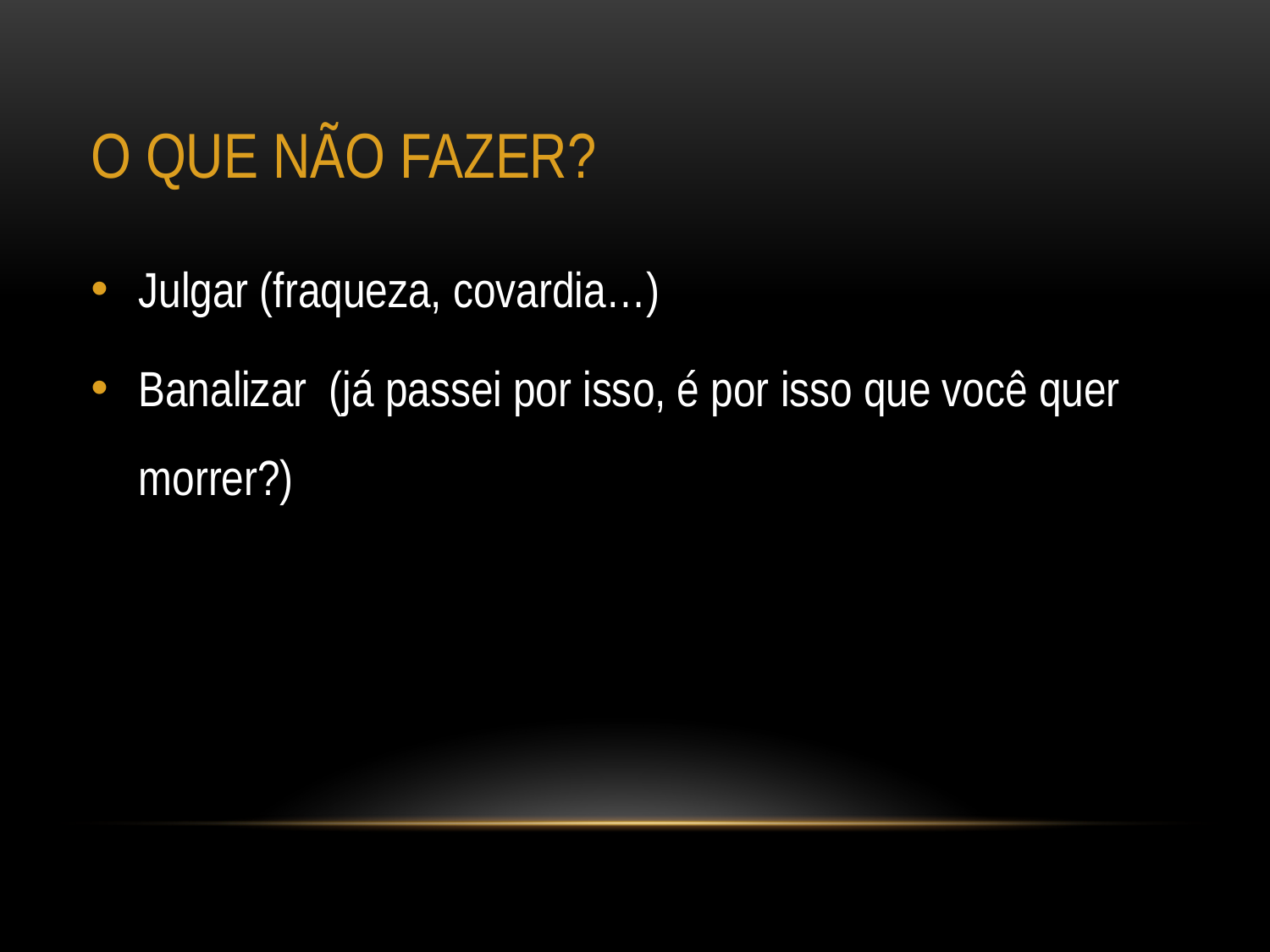

# O Que não fazer?
Julgar (fraqueza, covardia…)
Banalizar  (já passei por isso, é por isso que você quer morrer?)